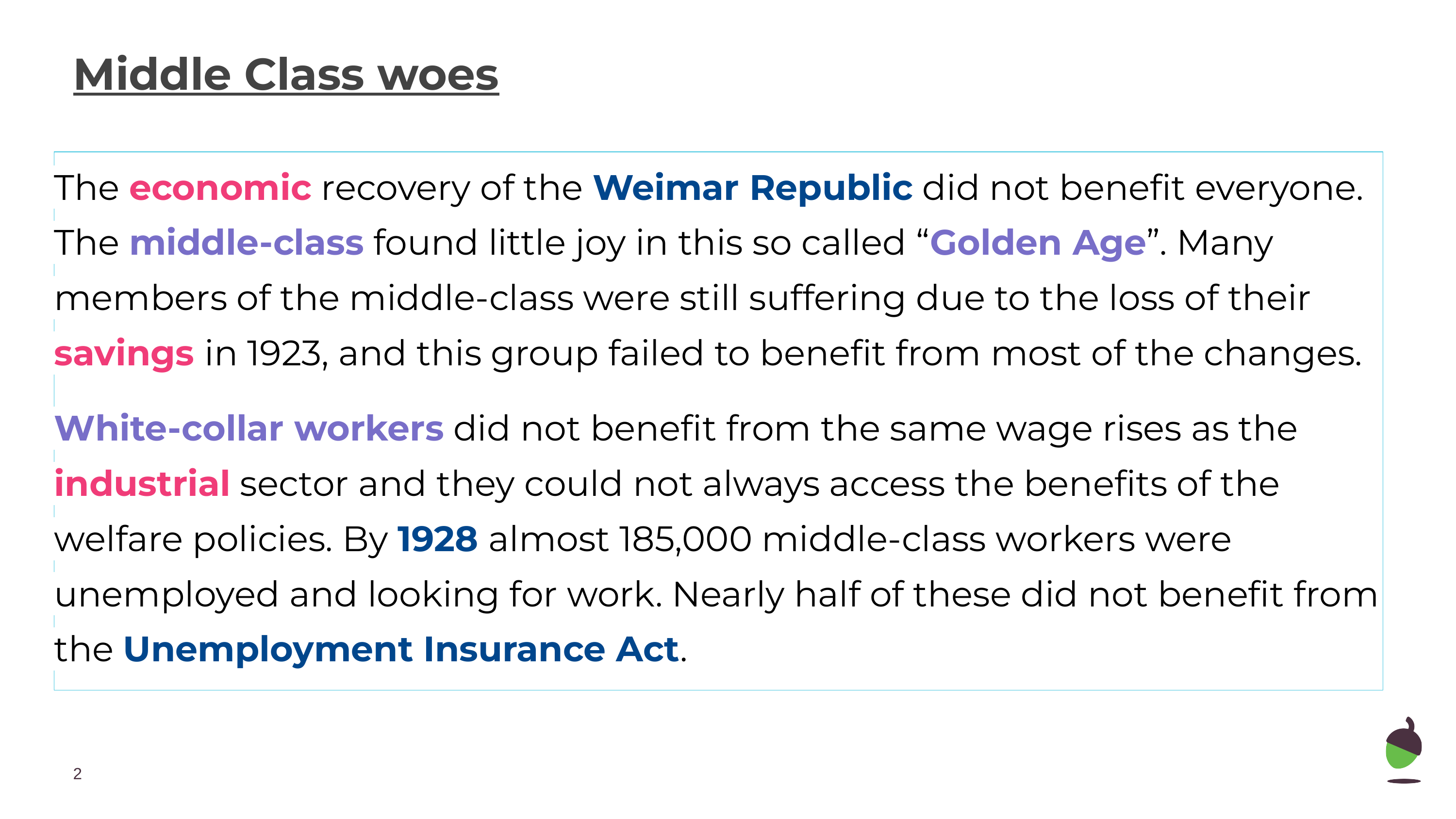

# Middle Class woes
The economic recovery of the Weimar Republic did not benefit everyone. The middle-class found little joy in this so called “Golden Age”. Many members of the middle-class were still suffering due to the loss of their savings in 1923, and this group failed to benefit from most of the changes.
White-collar workers did not benefit from the same wage rises as the industrial sector and they could not always access the benefits of the welfare policies. By 1928 almost 185,000 middle-class workers were unemployed and looking for work. Nearly half of these did not benefit from the Unemployment Insurance Act.

2